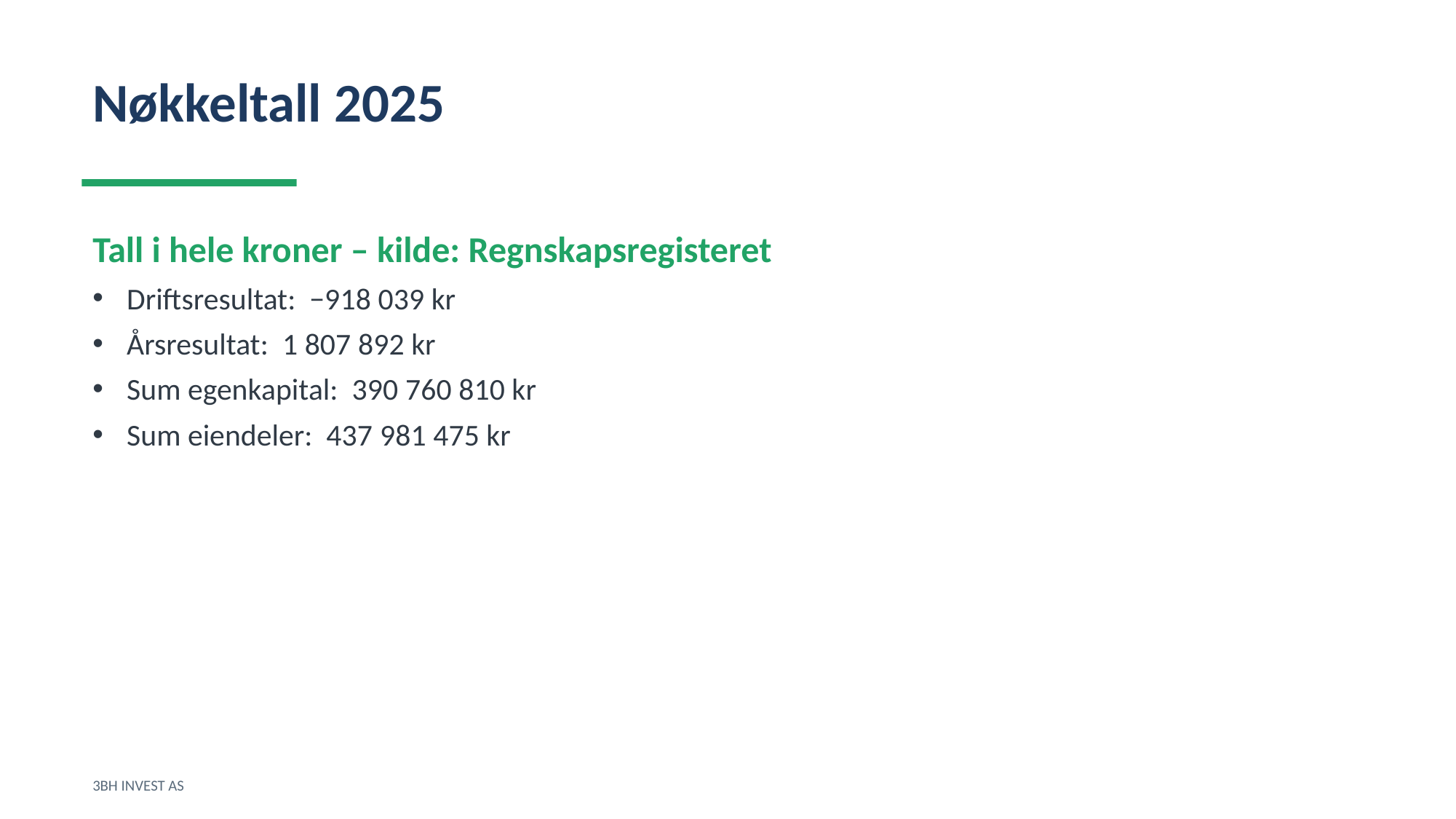

Nøkkeltall 2025

Tall i hele kroner – kilde: Regnskapsregisteret
Driftsresultat:  −918 039 kr
Årsresultat:  1 807 892 kr
Sum egenkapital:  390 760 810 kr
Sum eiendeler:  437 981 475 kr
3BH INVEST AS